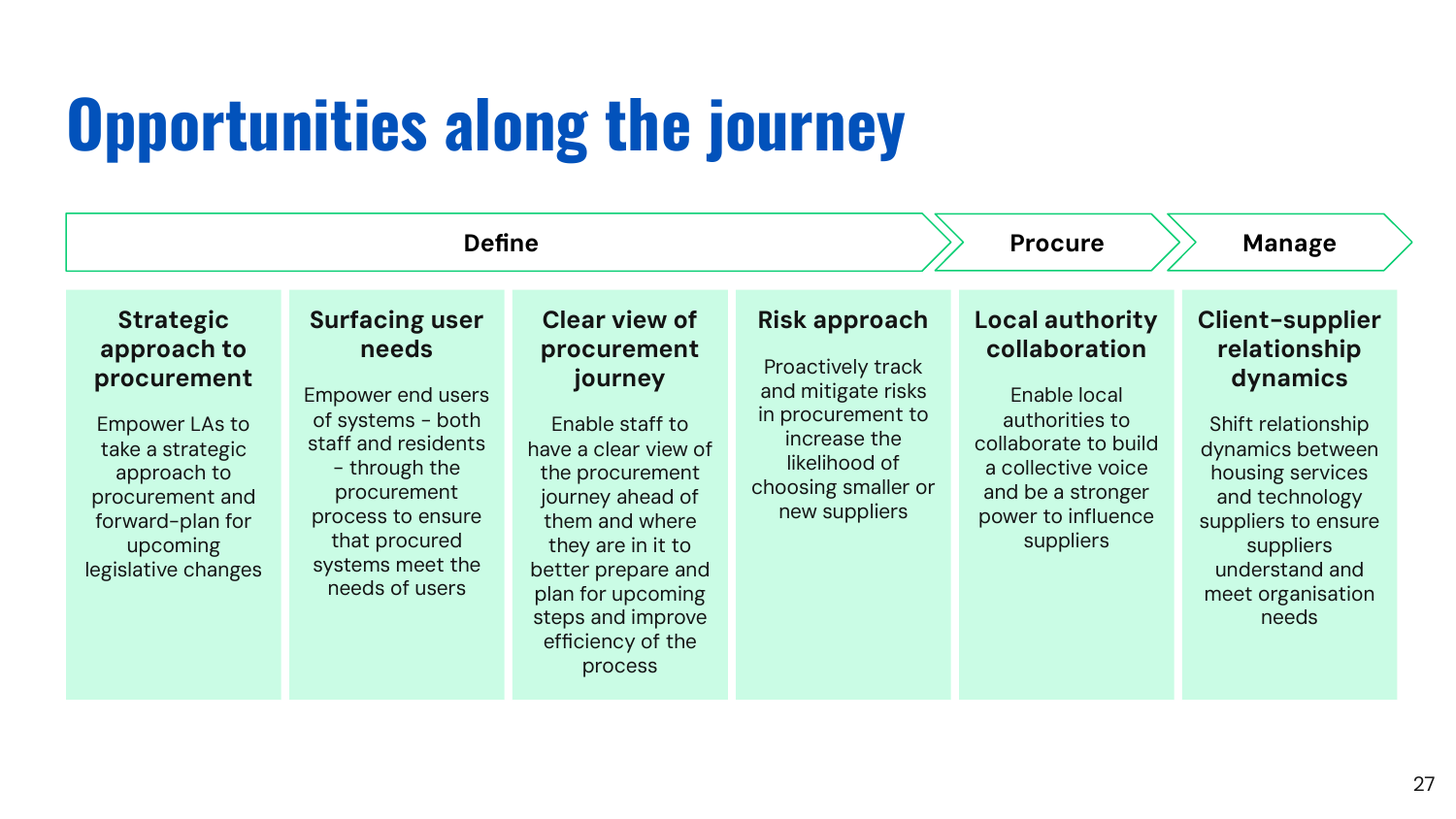

# Opportunities along the journey
Define
Manage
Procure
Strategic approach to procurement
Empower LAs to take a strategic approach to procurement and forward-plan for upcoming legislative changes

Surfacing user needs
Empower end users of systems - both staff and residents - through the procurement process to ensure that procured systems meet the needs of users

Clear view of procurement journey
Enable staff to have a clear view of the procurement journey ahead of them and where they are in it to better prepare and plan for upcoming steps and improve efficiency of the process

Risk approach
Proactively track and mitigate risks in procurement to increase the likelihood of choosing smaller or new suppliers
Local authority collaboration
Enable local authorities to collaborate to build a collective voice and be a stronger power to influence suppliers

Client-supplier relationship dynamics
Shift relationship dynamics between housing services and technology suppliers to ensure suppliers understand and meet organisation needs